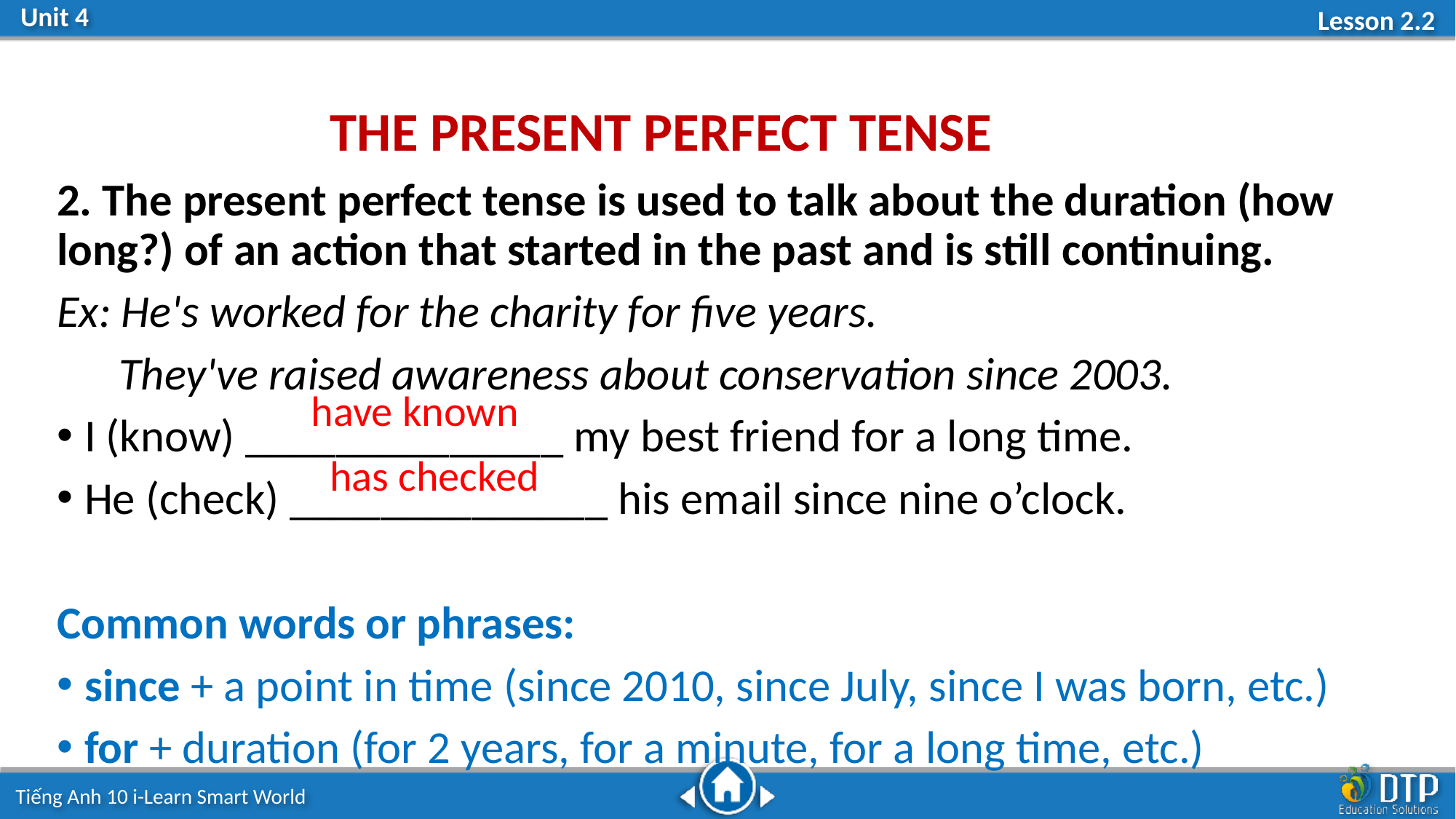

#
THE PRESENT PERFECT TENSE
2. The present perfect tense is used to talk about the duration (how long?) of an action that started in the past and is still continuing.
Ex: He's worked for the charity for five years.
      They've raised awareness about conservation since 2003.
I (know) ______________ my best friend for a long time.
He (check) ______________ his email since nine o’clock.

Common words or phrases:
since + a point in time (since 2010, since July, since I was born, etc.)
for + duration (for 2 years, for a minute, for a long time, etc.)

 have known
 has checked